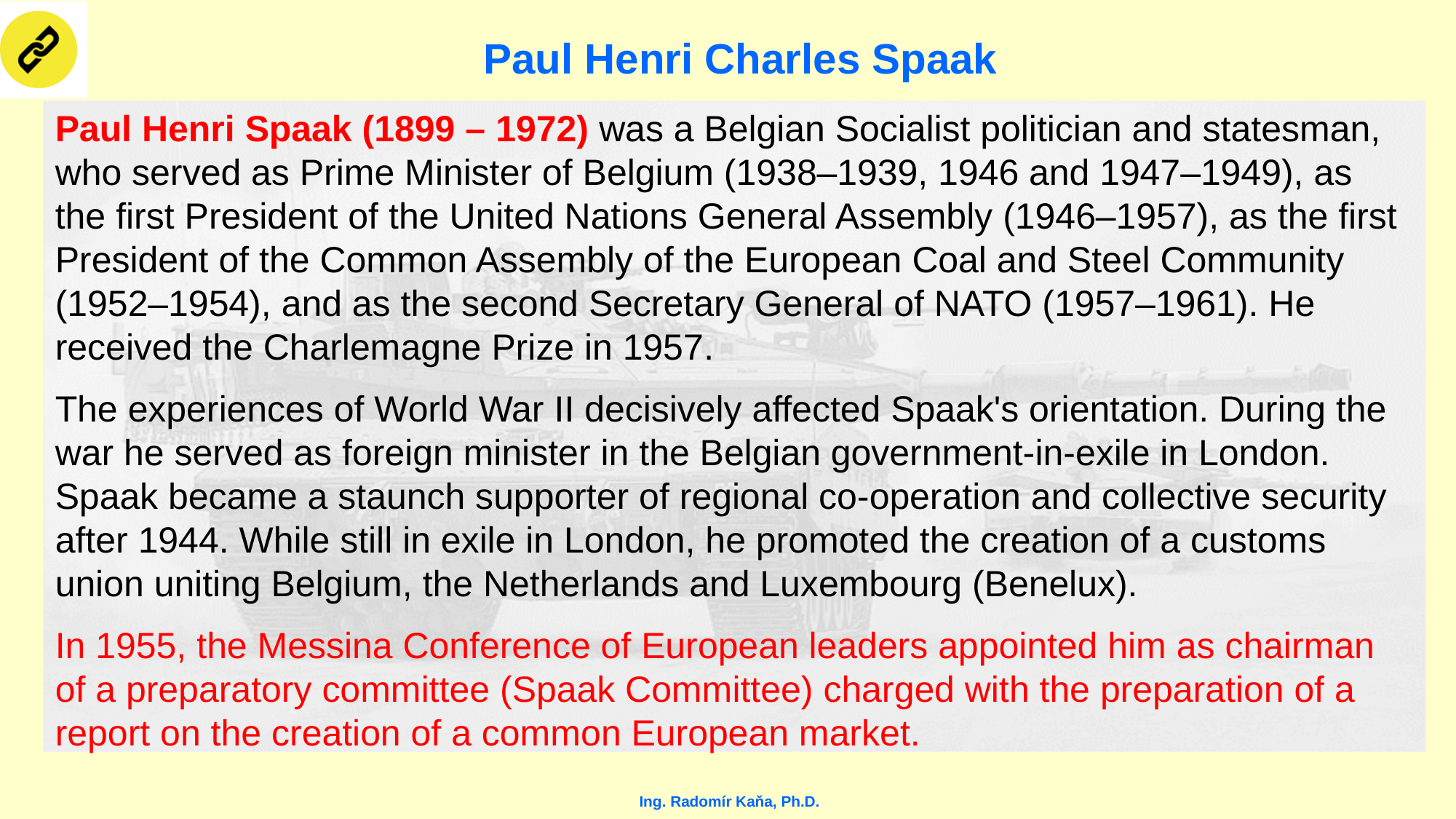

# Paul Henri Charles Spaak
Paul Henri Spaak (1899 – 1972) was a Belgian Socialist politician and statesman, who served as Prime Minister of Belgium (1938–1939, 1946 and 1947–1949), as the first President of the United Nations General Assembly (1946–1957), as the first President of the Common Assembly of the European Coal and Steel Community (1952–1954), and as the second Secretary General of NATO (1957–1961). He received the Charlemagne Prize in 1957.
The experiences of World War II decisively affected Spaak's orientation. During the war he served as foreign minister in the Belgian government-in-exile in London.
Spaak became a staunch supporter of regional co-operation and collective security after 1944. While still in exile in London, he promoted the creation of a customs union uniting Belgium, the Netherlands and Luxembourg (Benelux).
In 1955, the Messina Conference of European leaders appointed him as chairman of a preparatory committee (Spaak Committee) charged with the preparation of a report on the creation of a common European market.